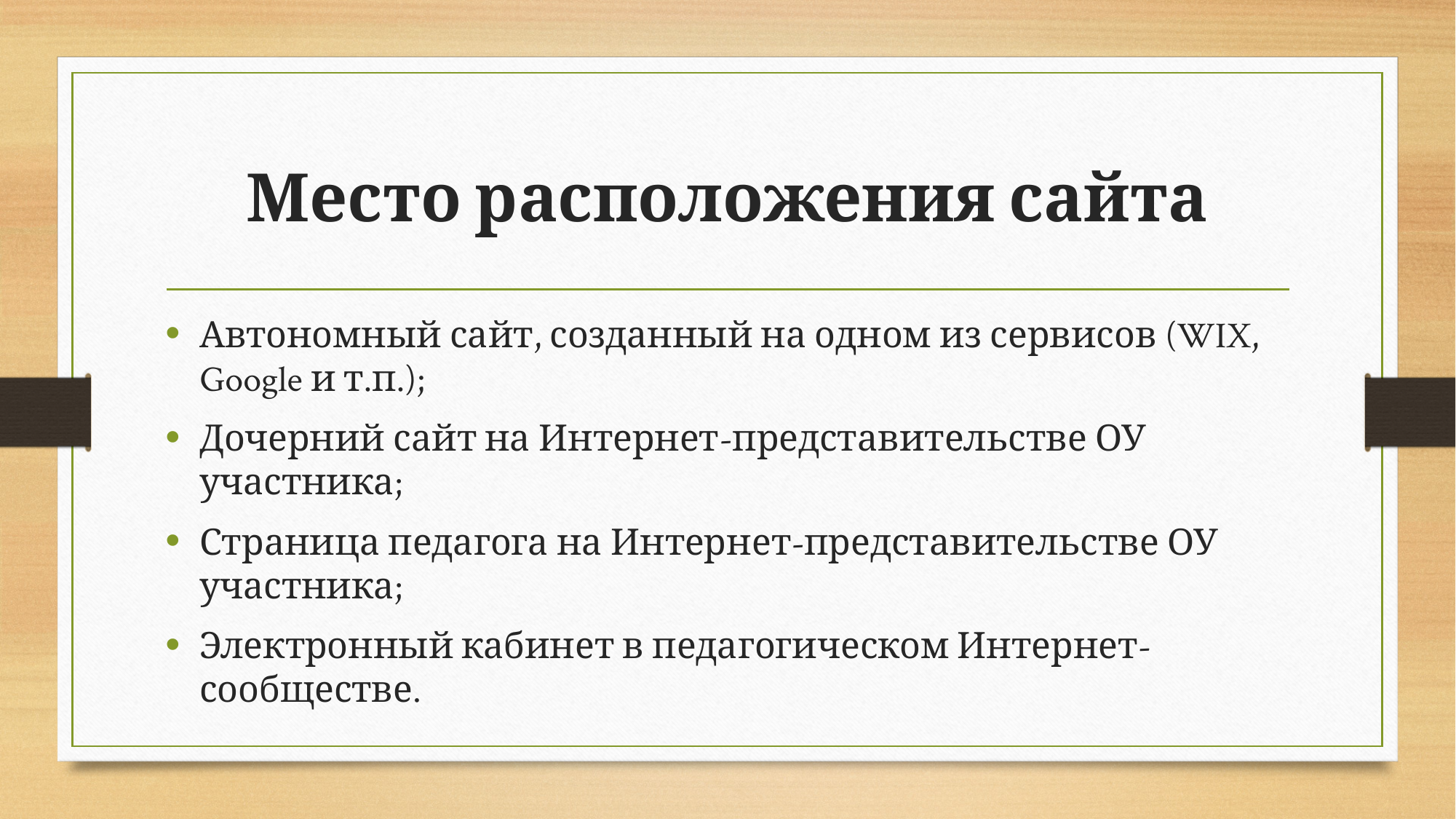

# Место расположения сайта
Автономный сайт, созданный на одном из сервисов (WIX, Google и т.п.);
Дочерний сайт на Интернет-представительстве ОУ участника;
Страница педагога на Интернет-представительстве ОУ участника;
Электронный кабинет в педагогическом Интернет-сообществе.